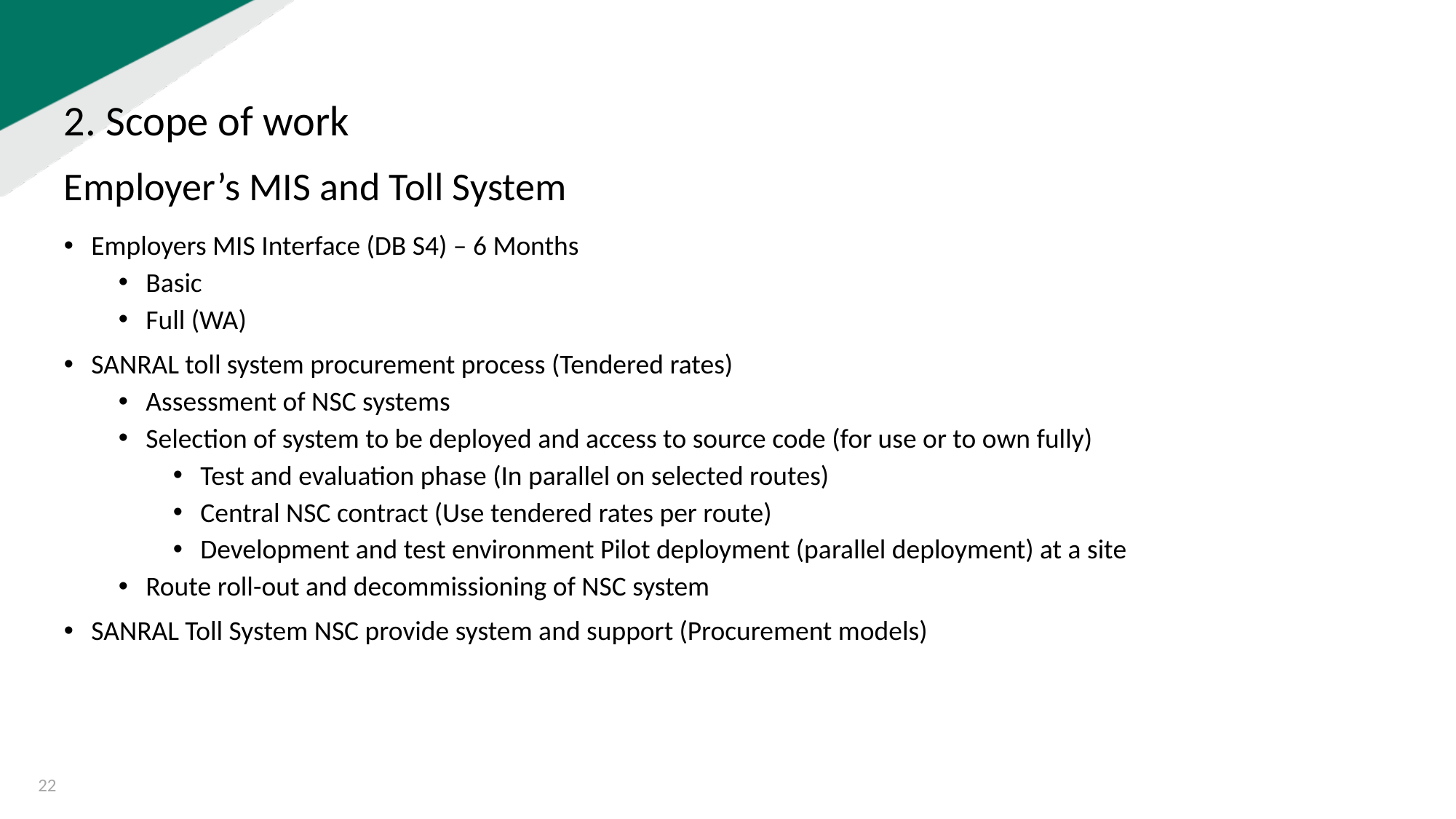

2. Scope of work
Employer’s MIS and Toll System
Employers MIS Interface (DB S4) – 6 Months
Basic
Full (WA)
SANRAL toll system procurement process (Tendered rates)
Assessment of NSC systems
Selection of system to be deployed and access to source code (for use or to own fully)
Test and evaluation phase (In parallel on selected routes)
Central NSC contract (Use tendered rates per route)
Development and test environment Pilot deployment (parallel deployment) at a site
Route roll-out and decommissioning of NSC system
SANRAL Toll System NSC provide system and support (Procurement models)